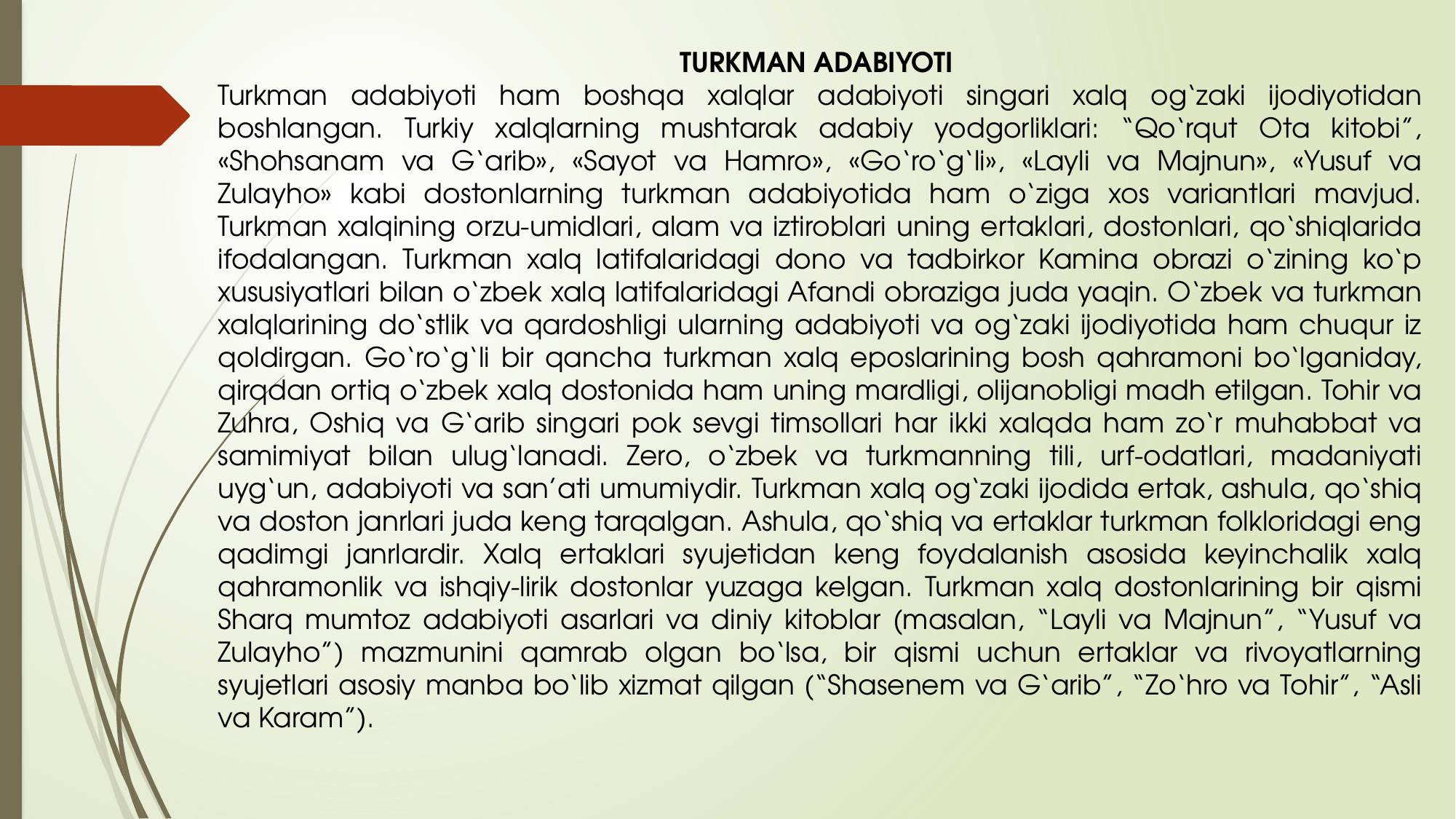

TURKMAN ADABIYOTI
Turkman adabiyoti ham boshqa xalqlar adabiyoti singari xalq og‘zaki ijodiyotidan boshlangan. Turkiy xalqlarning mushtarak adabiy yodgorliklari: “Qo‘rqut Ota kitobi”, «Shohsanam va G‘arib», «Sayot va Hamro», «Go‘ro‘g‘li», «Layli va Majnun», «Yusuf va Zulayho» kabi dostonlarning turkman adabiyotida ham o‘ziga xos variantlari mavjud. Turkman xalqining orzu-umidlari, alam va iztiroblari uning ertaklari, dostonlari, qo‘shiqlarida ifodalangan. Turkman xalq latifalaridagi dono va tadbirkor Kamina obrazi o‘zining ko‘p xususiyatlari bilan o‘zbek xalq latifalaridagi Afandi obraziga juda yaqin. O‘zbek va turkman xalqlarining do‘stlik va qardoshligi ularning adabiyoti va og‘zaki ijodiyotida ham chuqur iz qoldirgan. Go‘ro‘g‘li bir qancha turkman xalq eposlarining bosh qahramoni bo‘lganiday, qirqdan ortiq o‘zbek xalq dostonida ham uning mardligi, olijanobligi madh etilgan. Tohir va Zuhra, Oshiq va G‘arib singari pok sevgi timsollari har ikki xalqda ham zo‘r muhabbat va samimiyat bilan ulug‘lanadi. Zero, o‘zbek va turkmanning tili, urf-odatlari, madaniyati uyg‘un, adabiyoti va san’ati umumiydir. Turkman xalq og‘zaki ijodida ertak, ashula, qo‘shiq va doston janrlari juda keng tarqalgan. Ashula, qo‘shiq va ertaklar turkman folkloridagi eng qadimgi janrlardir. Xalq ertaklari syujetidan keng foydalanish asosida keyinchalik xalq qahramonlik va ishqiy-lirik dostonlar yuzaga kelgan. Turkman xalq dostonlarining bir qismi Sharq mumtoz adabiyoti asarlari va diniy kitoblar (masalan, “Layli va Majnun”, “Yusuf va Zulayho”) mazmunini qamrab olgan bo‘lsa, bir qismi uchun ertaklar va rivoyatlarning syujetlari asosiy manba bo‘lib xizmat qilgan (“Shasenem va G‘arib”, “Zo‘hro va Tohir”, “Asli va Karam”).